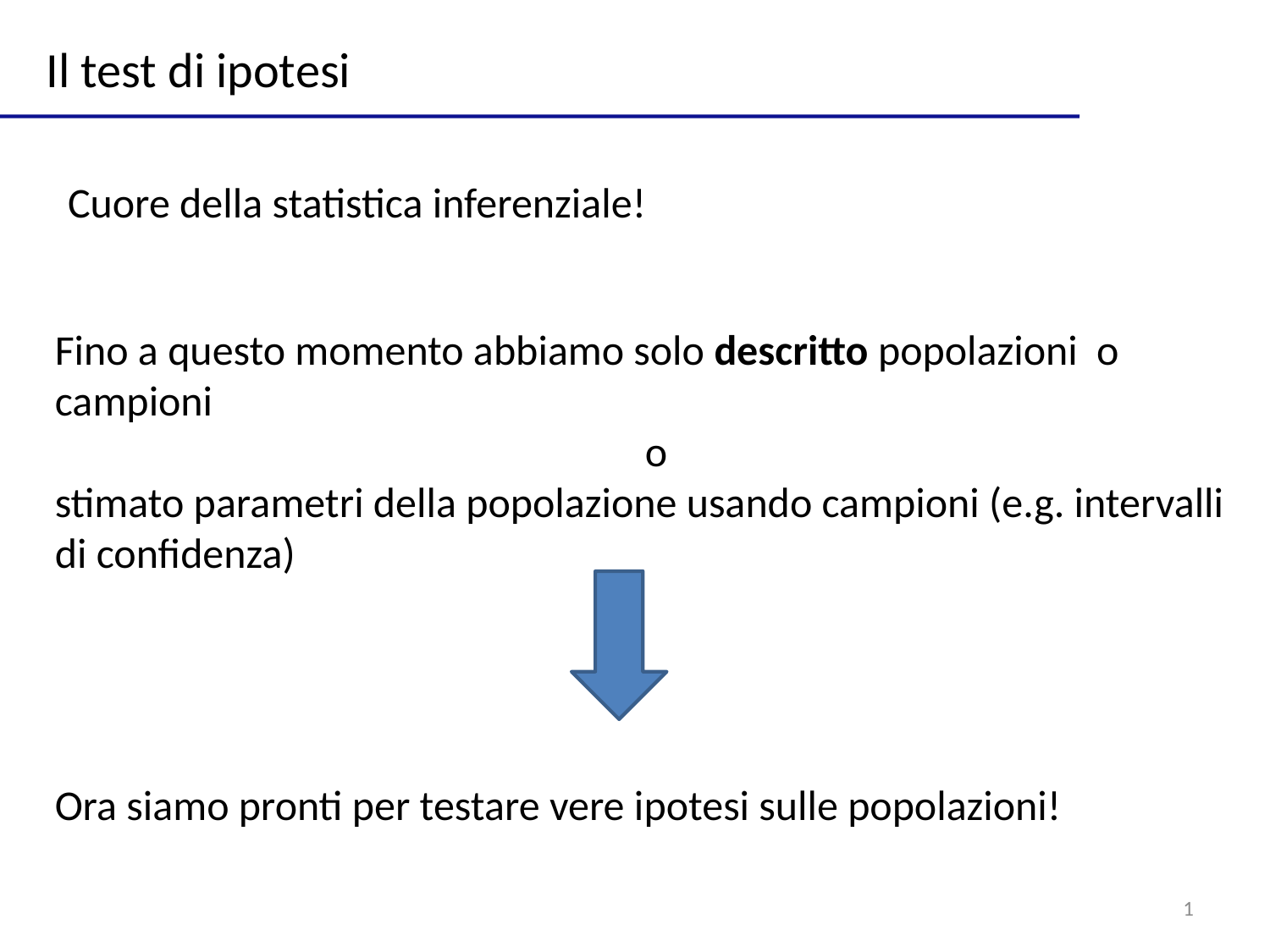

Il test di ipotesi

Cuore della statistica inferenziale!
Fino a questo momento abbiamo solo descritto popolazioni  o campioni
o
stimato parametri della popolazione usando campioni (e.g. intervalli di confidenza)

Ora siamo pronti per testare vere ipotesi sulle popolazioni!
1